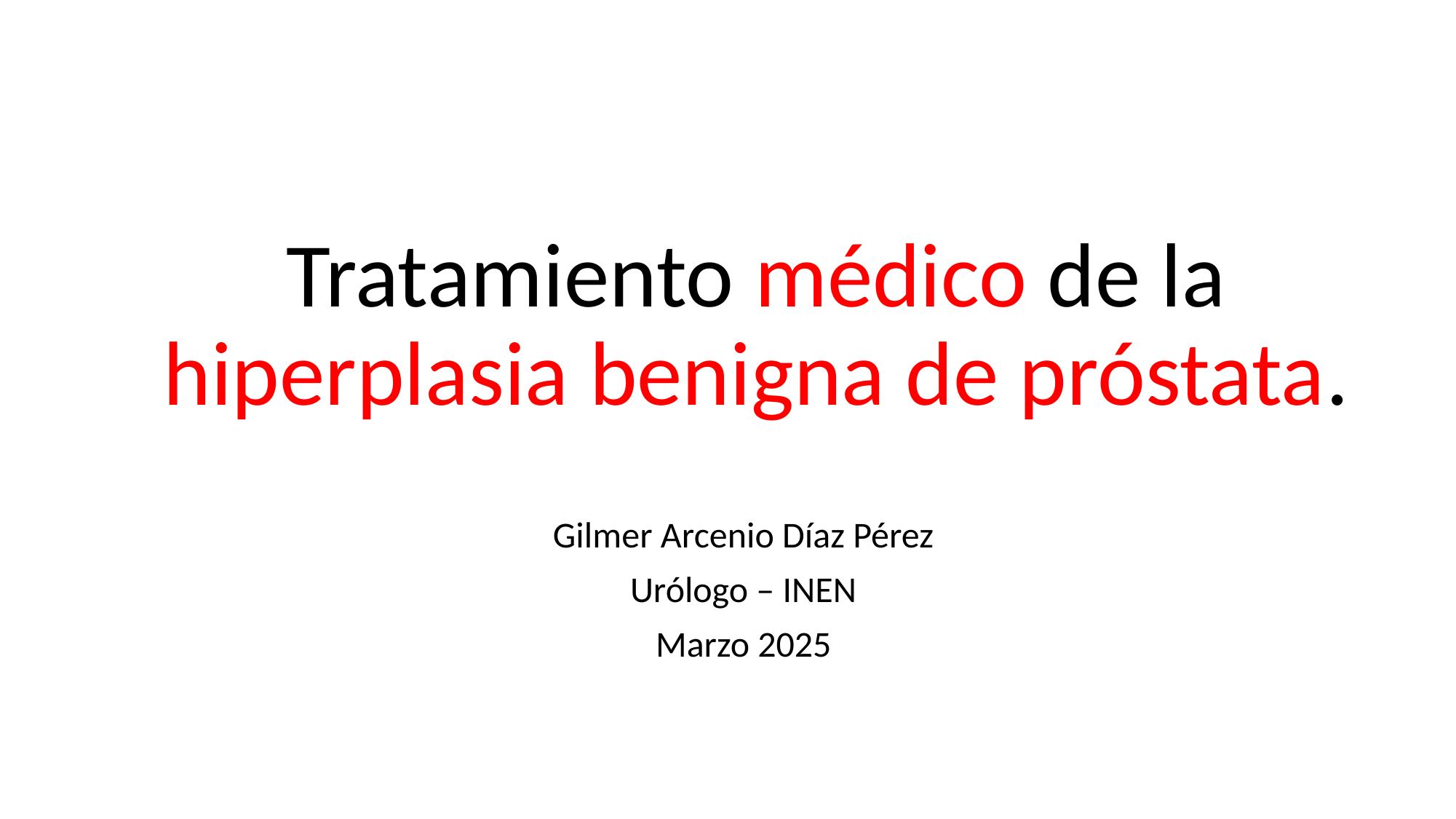

# Tratamiento médico de la hiperplasia benigna de próstata.
Gilmer Arcenio Díaz Pérez
Urólogo – INEN
Marzo 2025